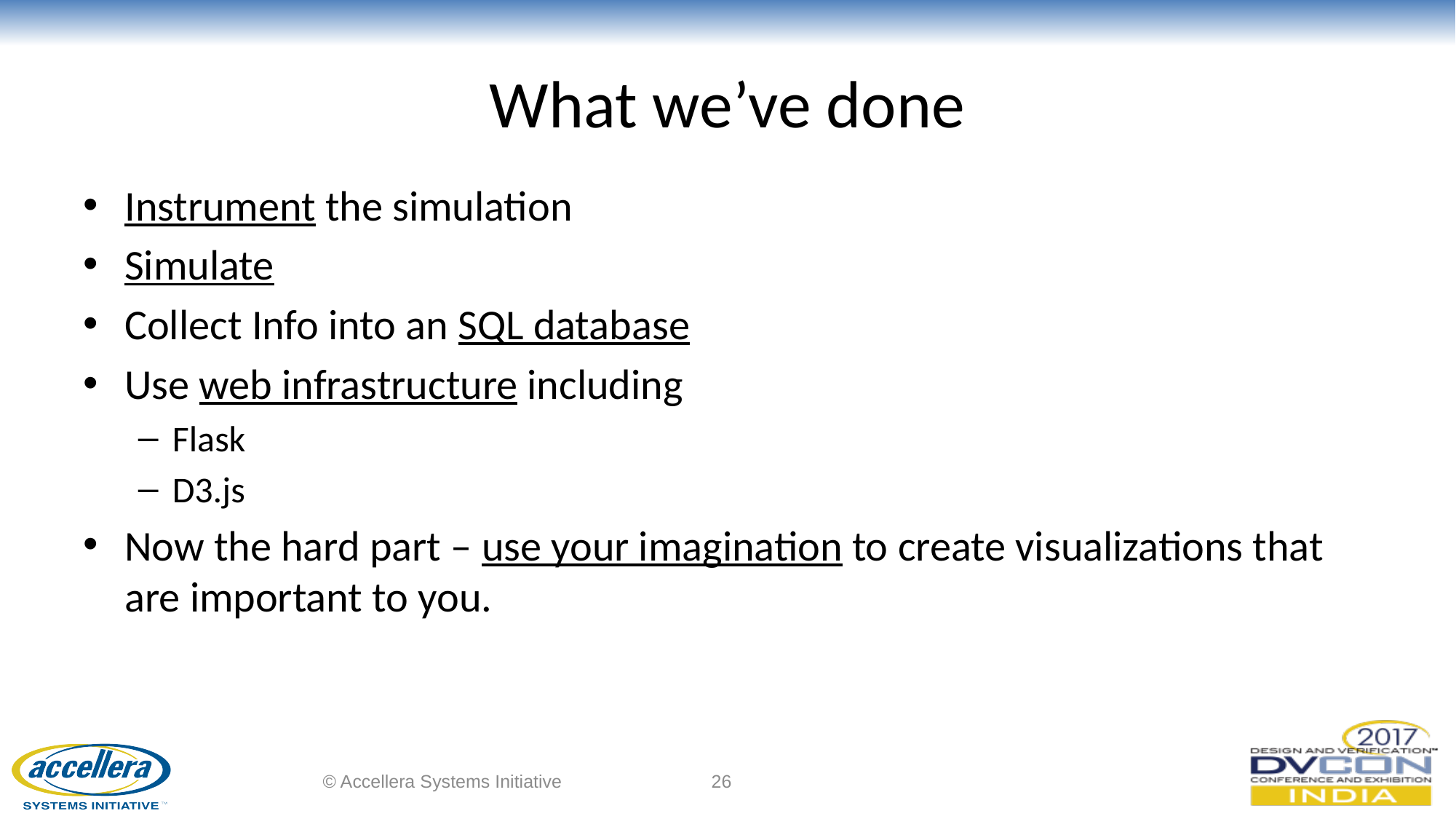

# What we’ve done
Instrument the simulation
Simulate
Collect Info into an SQL database
Use web infrastructure including
Flask
D3.js
Now the hard part – use your imagination to create visualizations that are important to you.
© Accellera Systems Initiative
26